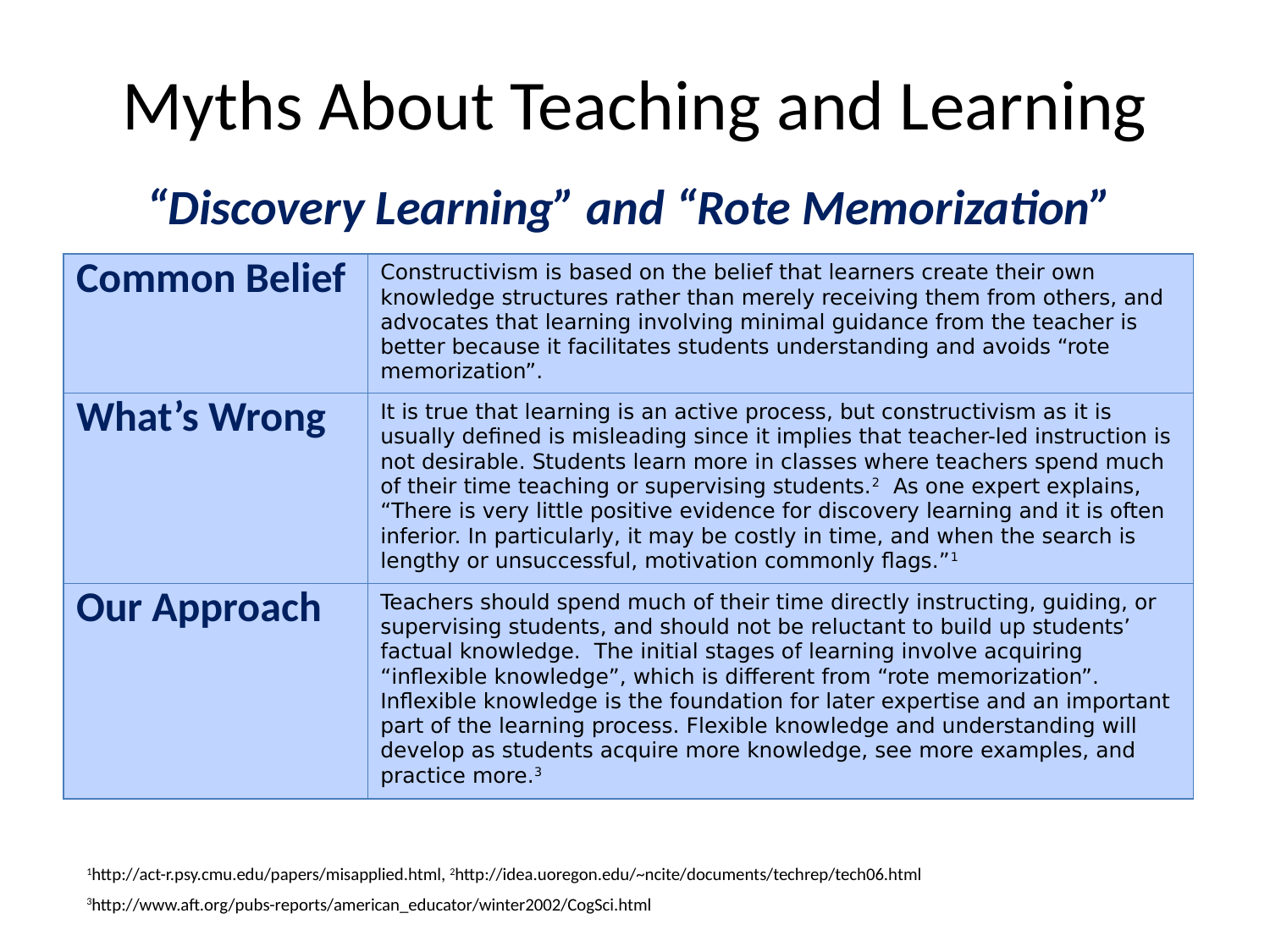

Myths About Teaching and Learning
“Discovery Learning” and “Rote Memorization”
| Common Belief | Constructivism is based on the belief that learners create their own knowledge structures rather than merely receiving them from others, and advocates that learning involving minimal guidance from the teacher is better because it facilitates students understanding and avoids “rote memorization”. |
| --- | --- |
| What’s Wrong | It is true that learning is an active process, but constructivism as it is usually defined is misleading since it implies that teacher-led instruction is not desirable. Students learn more in classes where teachers spend much of their time teaching or supervising students.2 As one expert explains, “There is very little positive evidence for discovery learning and it is often inferior. In particularly, it may be costly in time, and when the search is lengthy or unsuccessful, motivation commonly flags.”1 |
| Our Approach | Teachers should spend much of their time directly instructing, guiding, or supervising students, and should not be reluctant to build up students’ factual knowledge. The initial stages of learning involve acquiring “inflexible knowledge”, which is different from “rote memorization”. Inflexible knowledge is the foundation for later expertise and an important part of the learning process. Flexible knowledge and understanding will develop as students acquire more knowledge, see more examples, and practice more.3 |
1http://act-r.psy.cmu.edu/papers/misapplied.html, 2http://idea.uoregon.edu/~ncite/documents/techrep/tech06.html
3http://www.aft.org/pubs-reports/american_educator/winter2002/CogSci.html